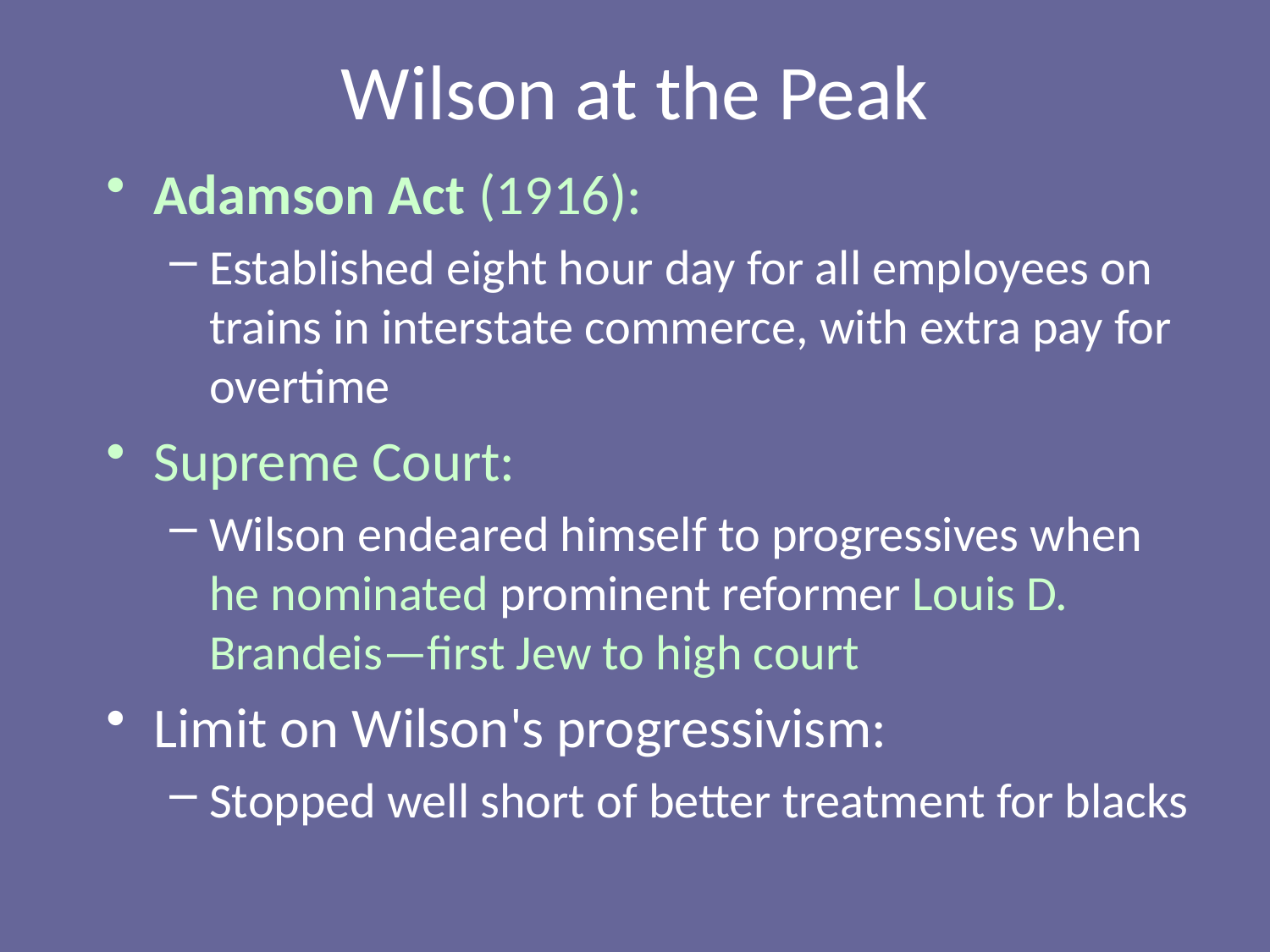

# Wilson at the Peak
Adamson Act (1916):
Established eight hour day for all employees on trains in interstate commerce, with extra pay for overtime
Supreme Court:
Wilson endeared himself to progressives when he nominated prominent reformer Louis D. Brandeis—first Jew to high court
Limit on Wilson's progressivism:
Stopped well short of better treatment for blacks